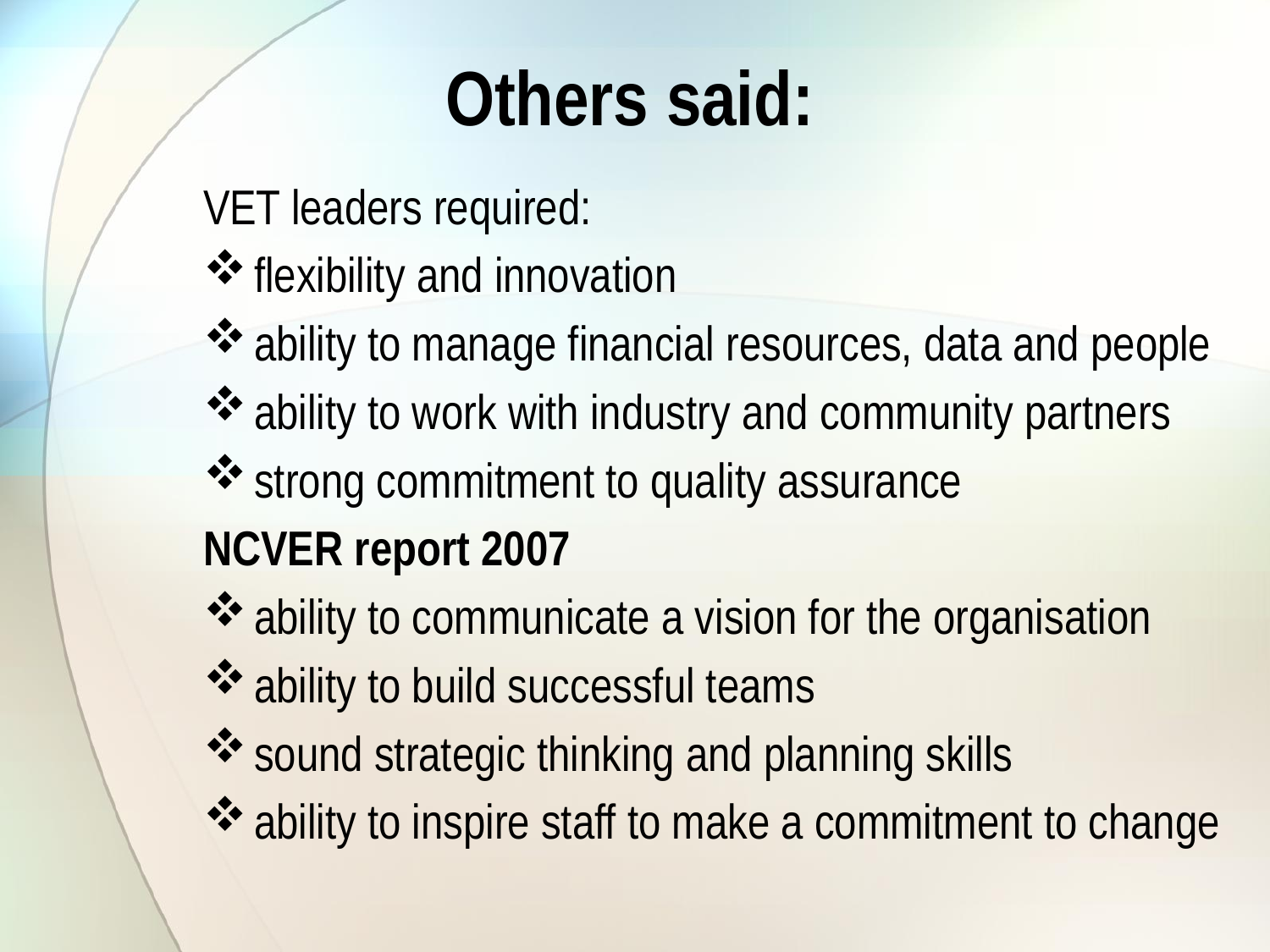

# Others said:
VET leaders required:
flexibility and innovation
ability to manage financial resources, data and people
ability to work with industry and community partners
strong commitment to quality assurance
NCVER report 2007
ability to communicate a vision for the organisation
ability to build successful teams
sound strategic thinking and planning skills
ability to inspire staff to make a commitment to change